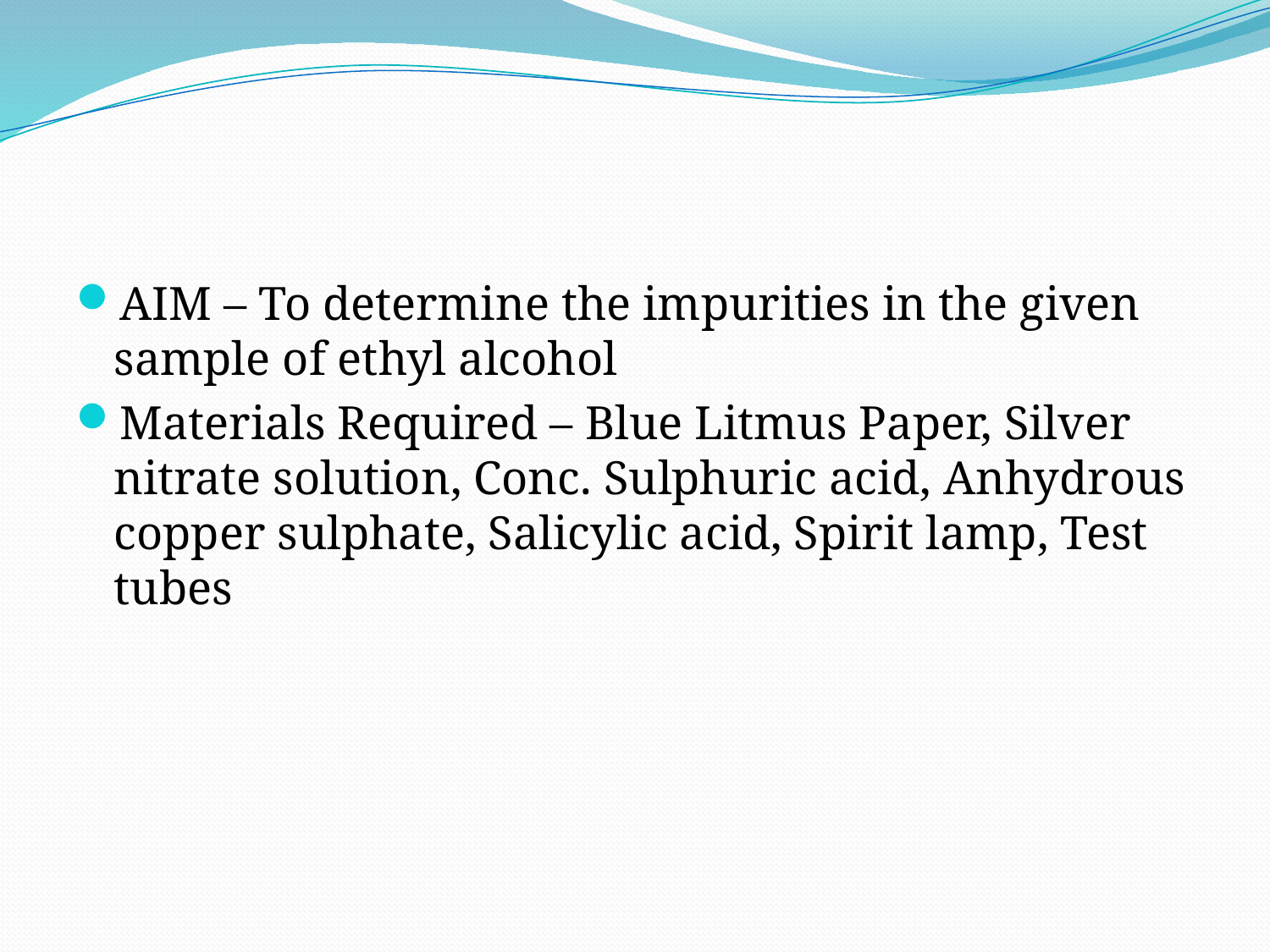

#
AIM – To determine the impurities in the given sample of ethyl alcohol
Materials Required – Blue Litmus Paper, Silver nitrate solution, Conc. Sulphuric acid, Anhydrous copper sulphate, Salicylic acid, Spirit lamp, Test tubes